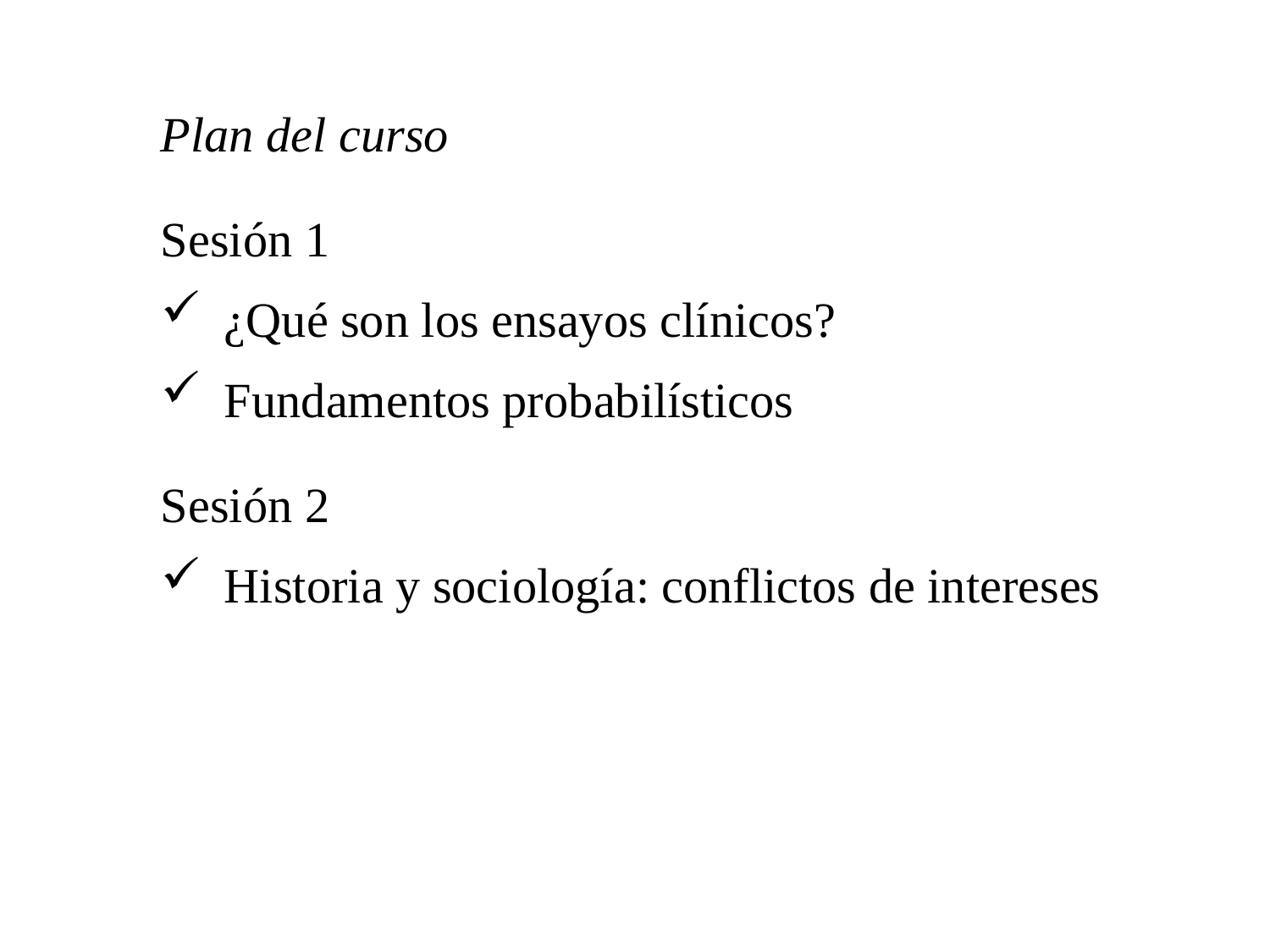

Plan del curso
Sesión 1
¿Qué son los ensayos clínicos?
Fundamentos probabilísticos
Sesión 2
Historia y sociología: conflictos de intereses